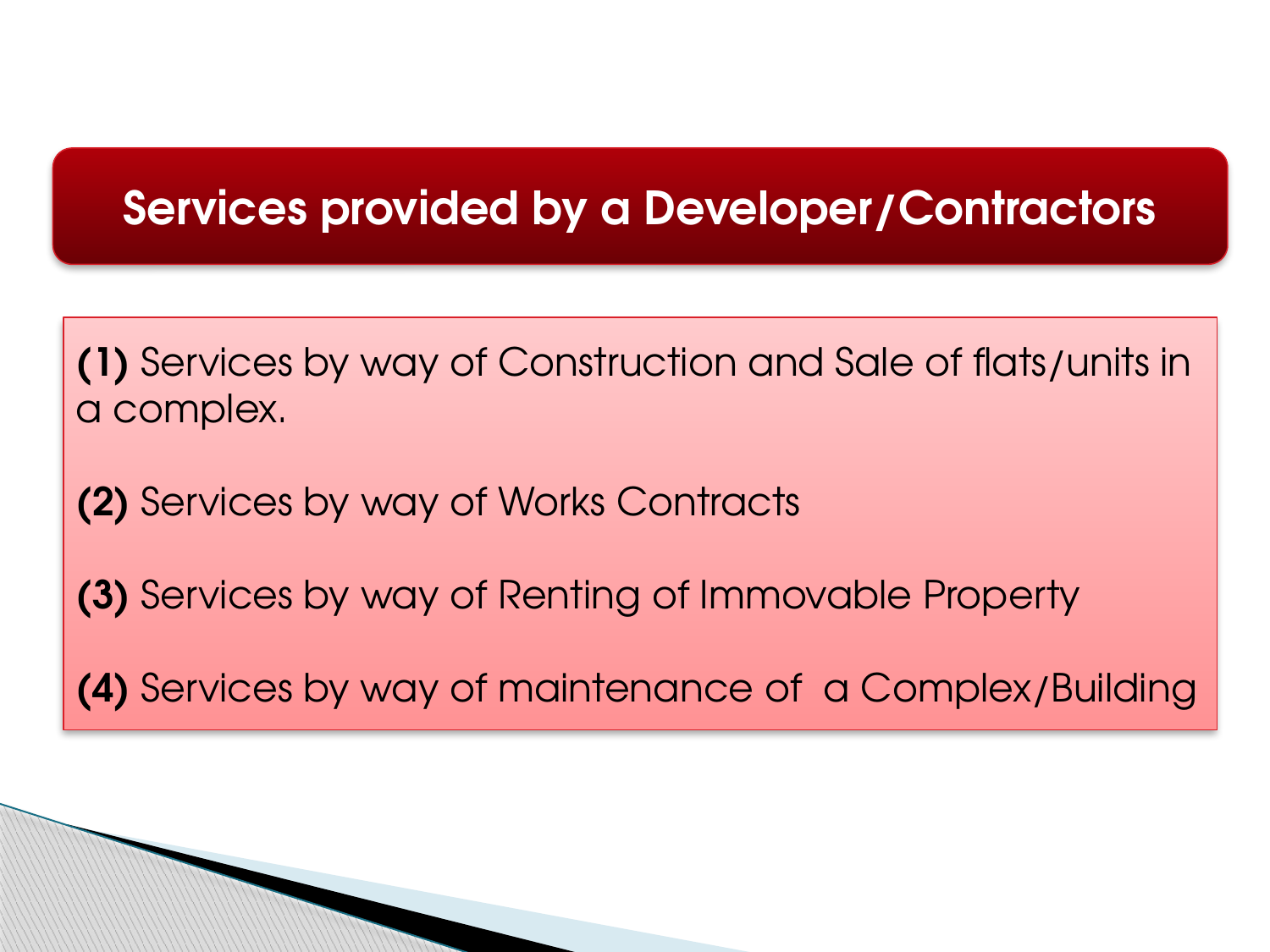

Services provided by a Developer/Contractors
(1) Services by way of Construction and Sale of flats/units in a complex.

(2) Services by way of Works Contracts

(3) Services by way of Renting of Immovable Property

(4) Services by way of maintenance of  a Complex/Building